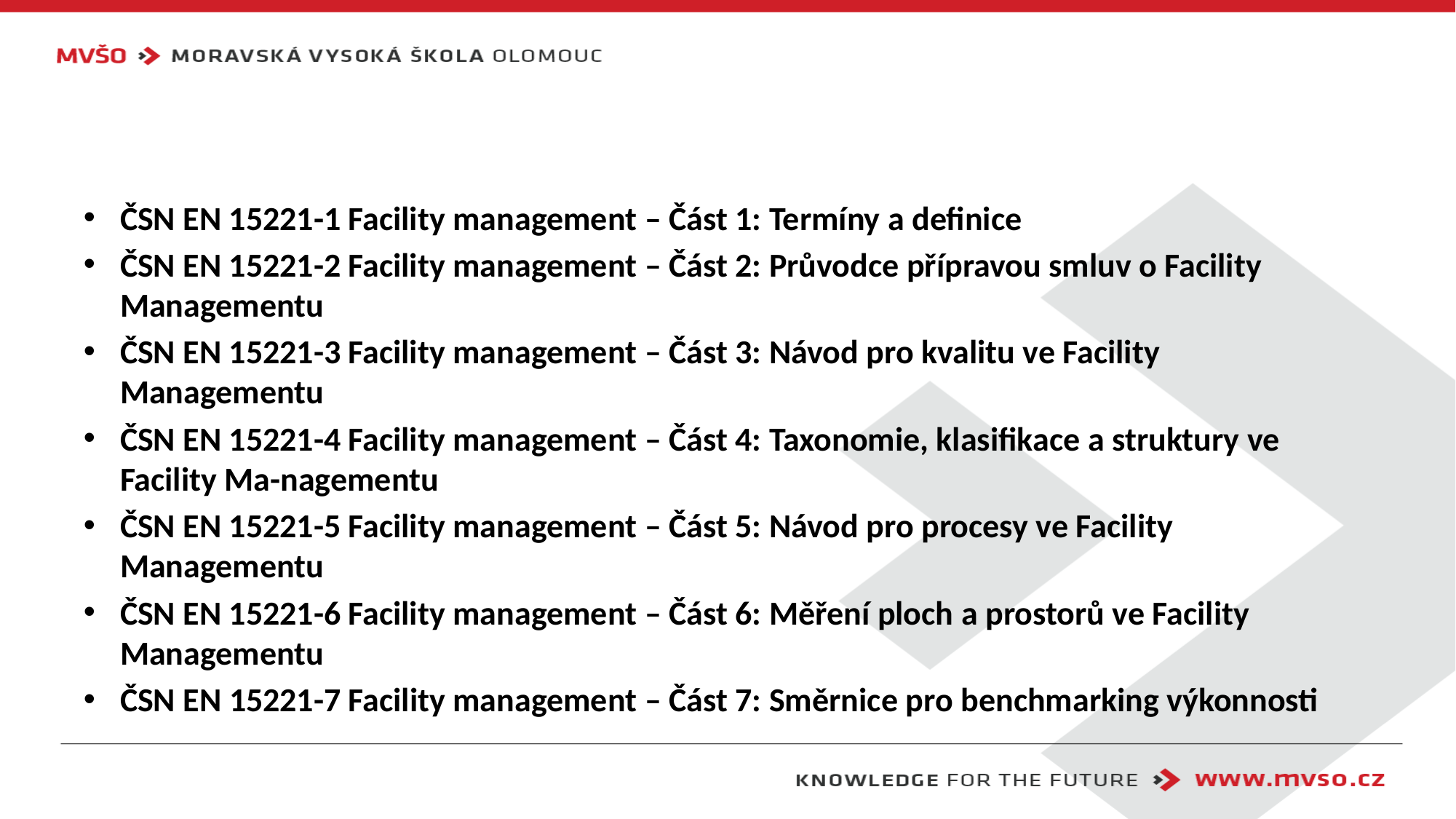

#
ČSN EN 15221-1 Facility management – Část 1: Termíny a definice
ČSN EN 15221-2 Facility management – Část 2: Průvodce přípravou smluv o Facility Managementu
ČSN EN 15221-3 Facility management – Část 3: Návod pro kvalitu ve Facility Managementu
ČSN EN 15221-4 Facility management – Část 4: Taxonomie, klasifikace a struktury ve Facility Ma-nagementu
ČSN EN 15221-5 Facility management – Část 5: Návod pro procesy ve Facility Managementu
ČSN EN 15221-6 Facility management – Část 6: Měření ploch a prostorů ve Facility Managementu
ČSN EN 15221-7 Facility management – Část 7: Směrnice pro benchmarking výkonnosti